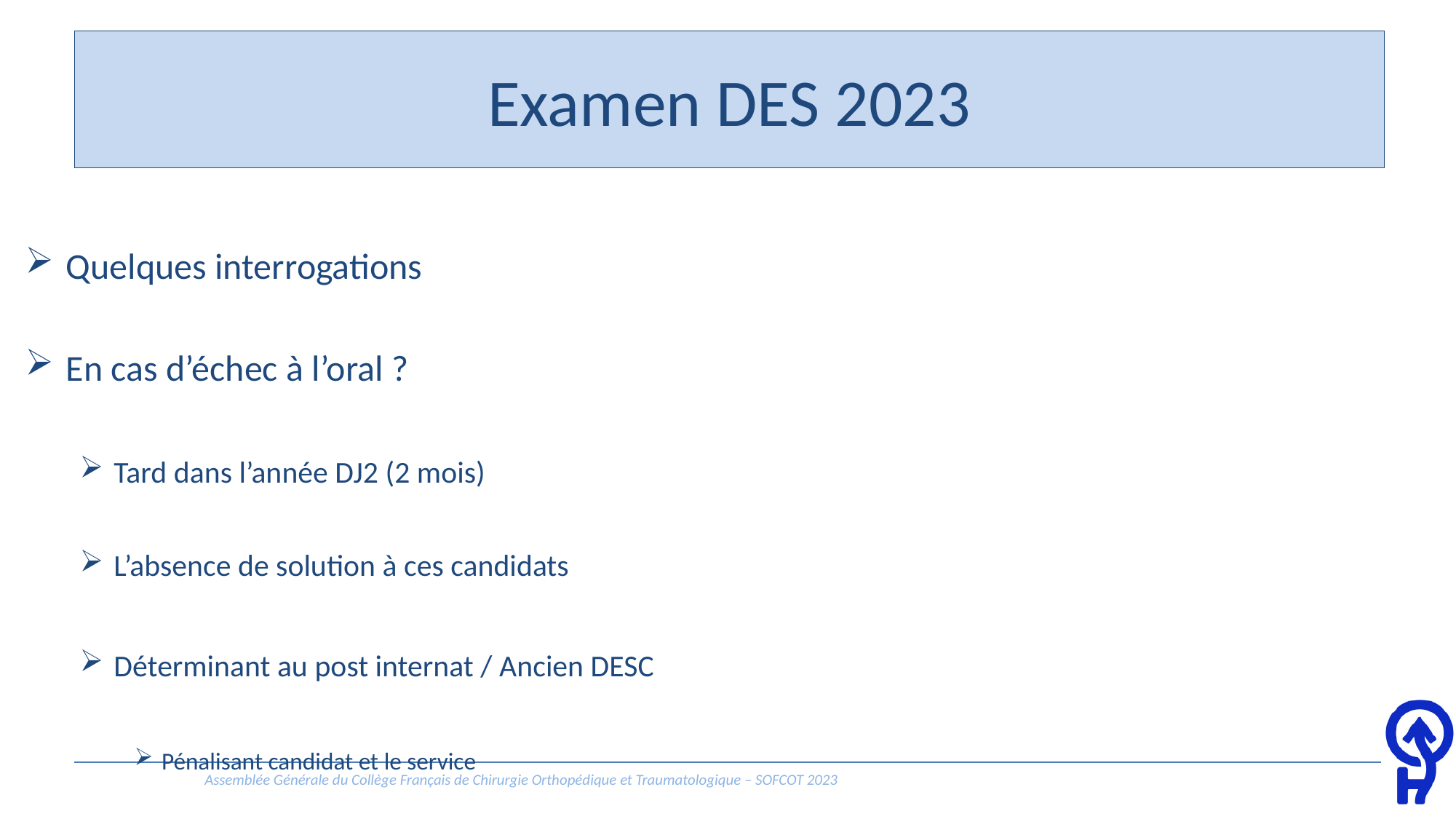

# Examen DES 2023
Quelques interrogations

En cas d’échec à l’oral ?

Tard dans l’année DJ2 (2 mois)

L’absence de solution à ces candidats

Déterminant au post internat / Ancien DESC

Pénalisant candidat et le service